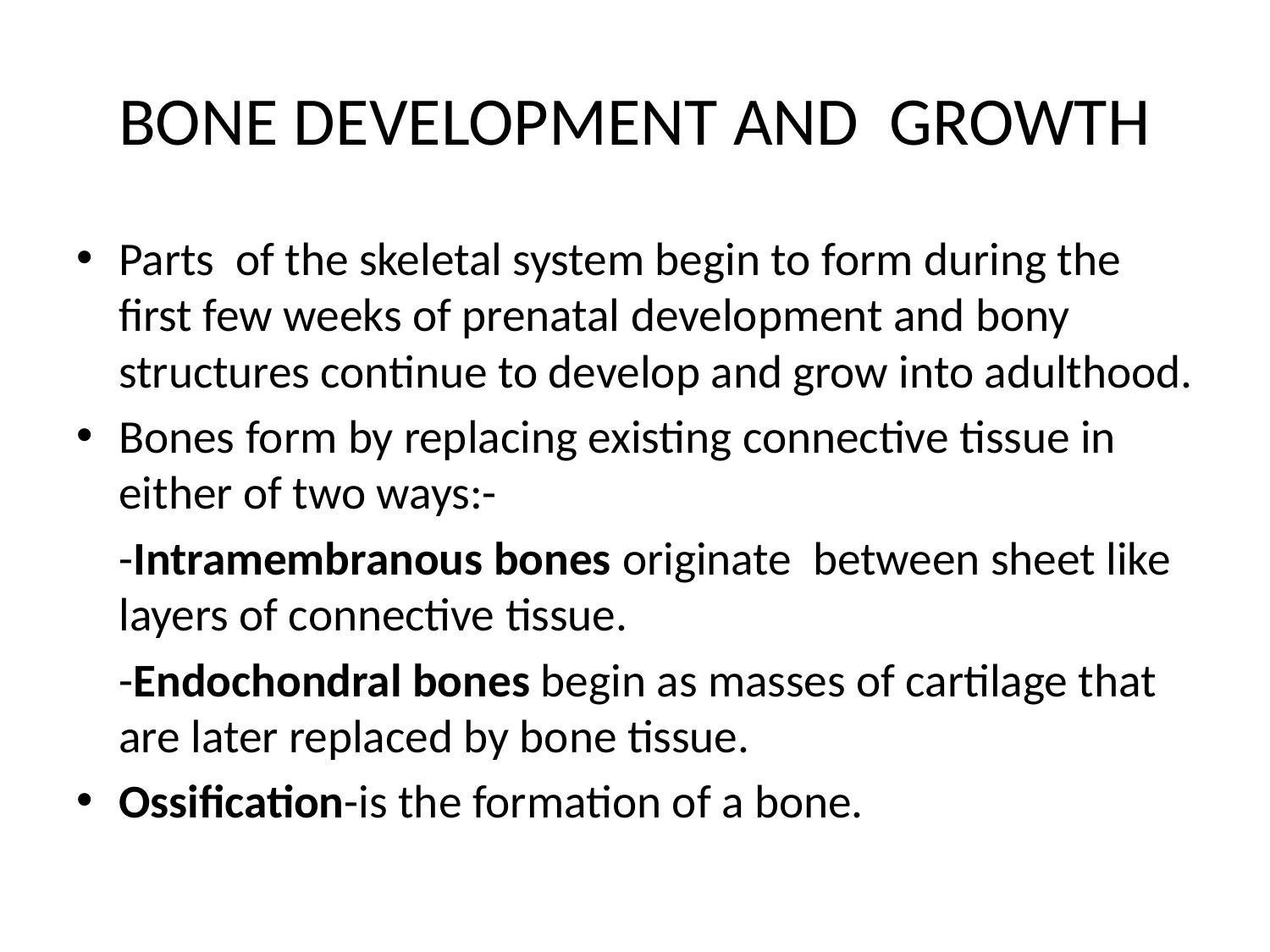

# BONE DEVELOPMENT AND  GROWTH
Parts  of the skeletal system begin to form during the first few weeks of prenatal development and bony structures continue to develop and grow into adulthood.
Bones form by replacing existing connective tissue in either of two ways:-
		-Intramembranous bones originate  between sheet like layers of connective tissue.
		-Endochondral bones begin as masses of cartilage that are later replaced by bone tissue.
Ossification-is the formation of a bone.